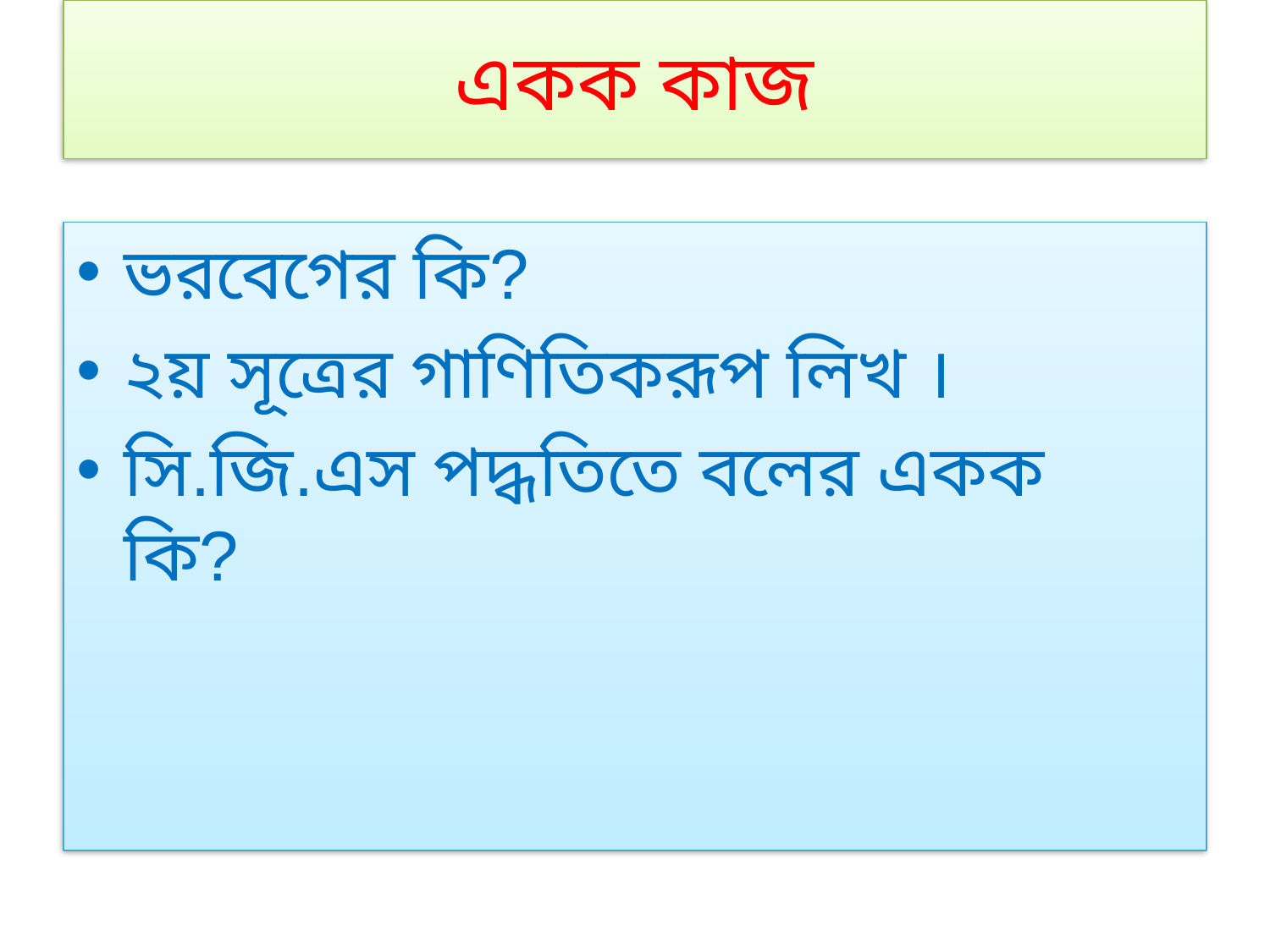

# একক কাজ
ভরবেগের কি?
২য় সূত্রের গাণিতিকরূপ লিখ ।
সি.জি.এস পদ্ধতিতে বলের একক  কি?